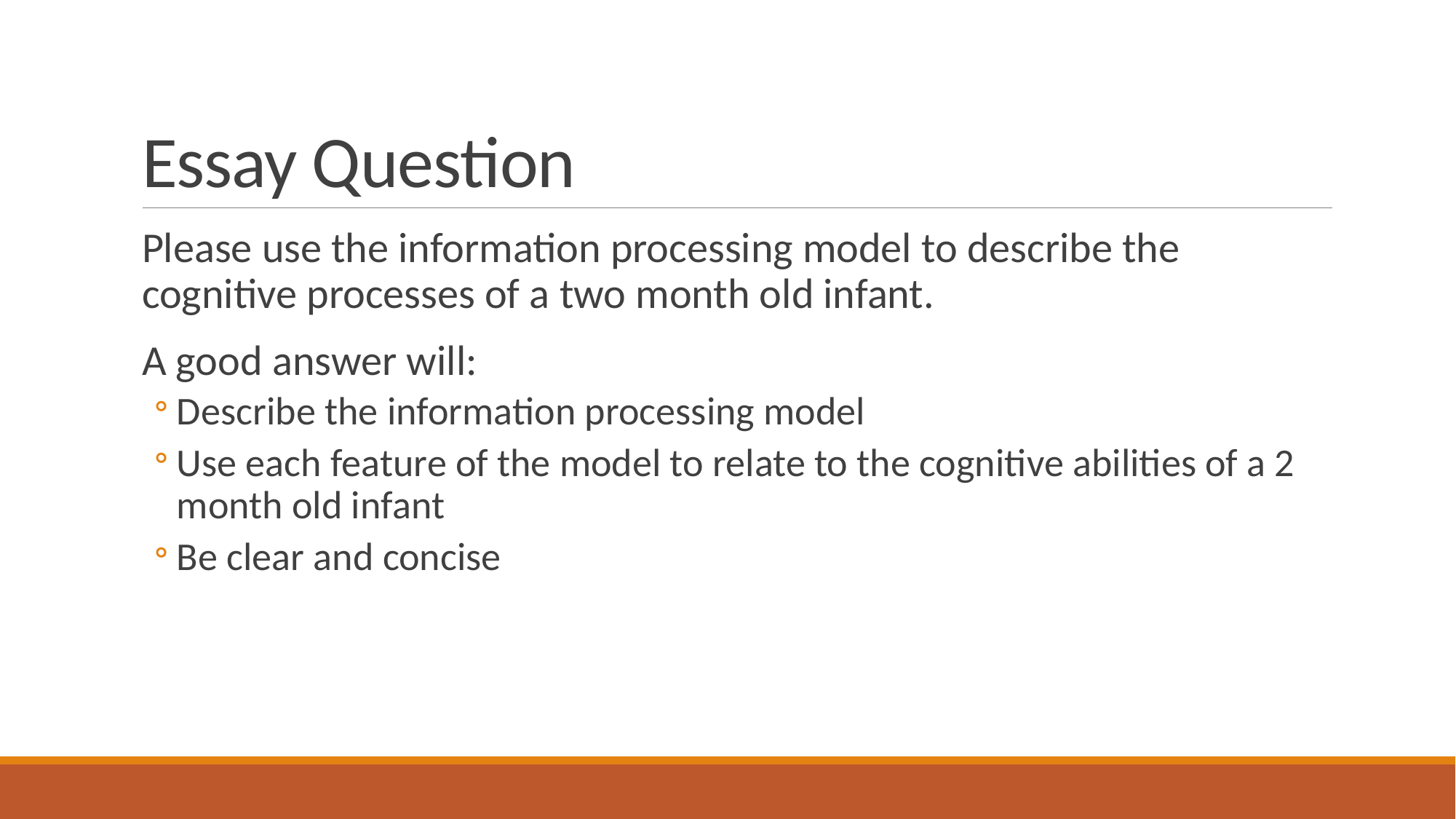

# Essay Question
Please use the information processing model to describe the cognitive processes of a two month old infant.
A good answer will:
Describe the information processing model
Use each feature of the model to relate to the cognitive abilities of a 2 month old infant
Be clear and concise